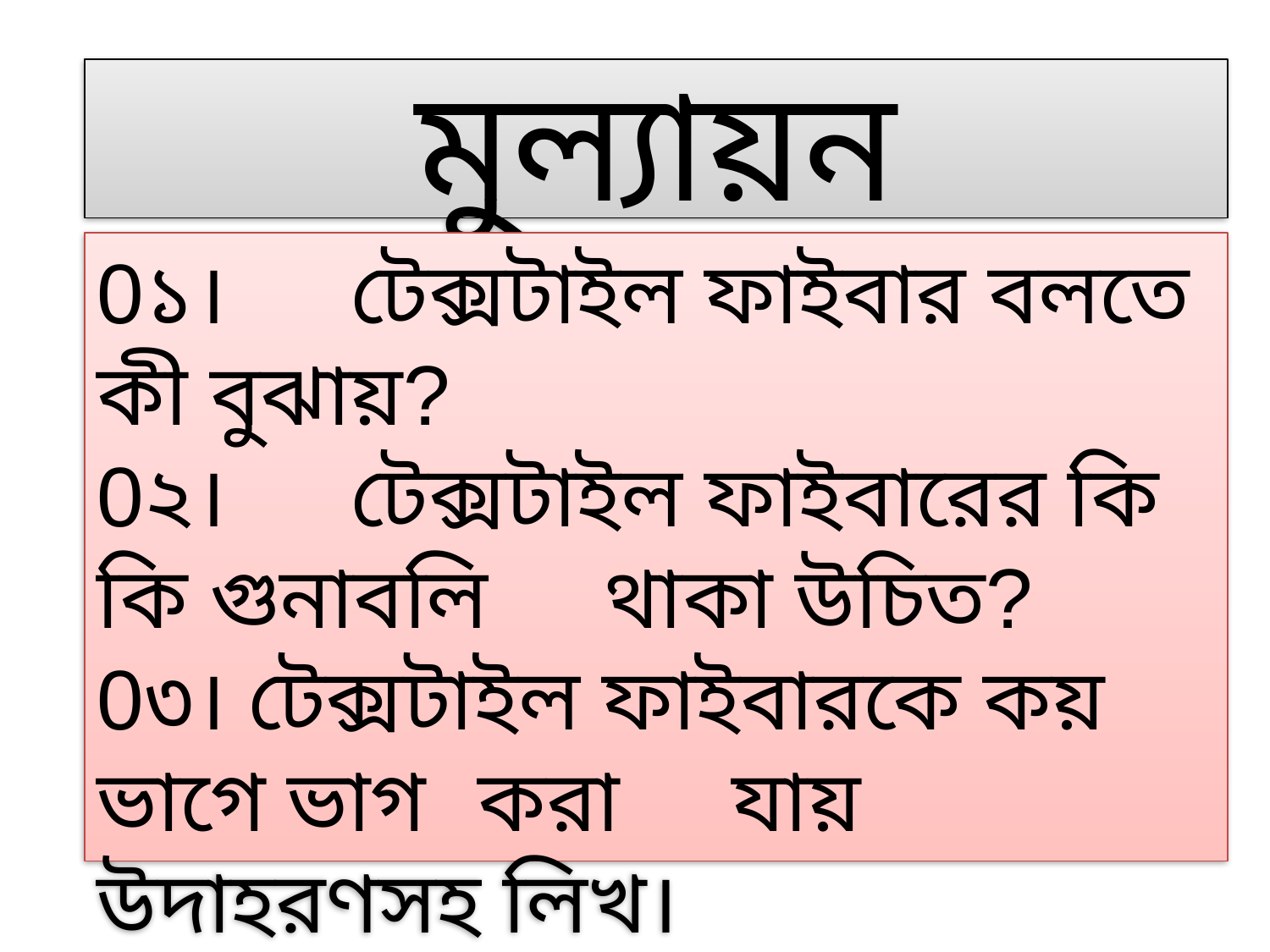

#
মুল্যায়ন

0১। 	টেক্সটাইল ফাইবার বলতে কী বুঝায়?
0২। 	টেক্সটাইল ফাইবারের কি কি গুনাবলি 	থাকা উচিত?
0৩। টেক্সটাইল ফাইবারকে কয় ভাগে ভাগ 	করা	যায় উদাহরণসহ লিখ।